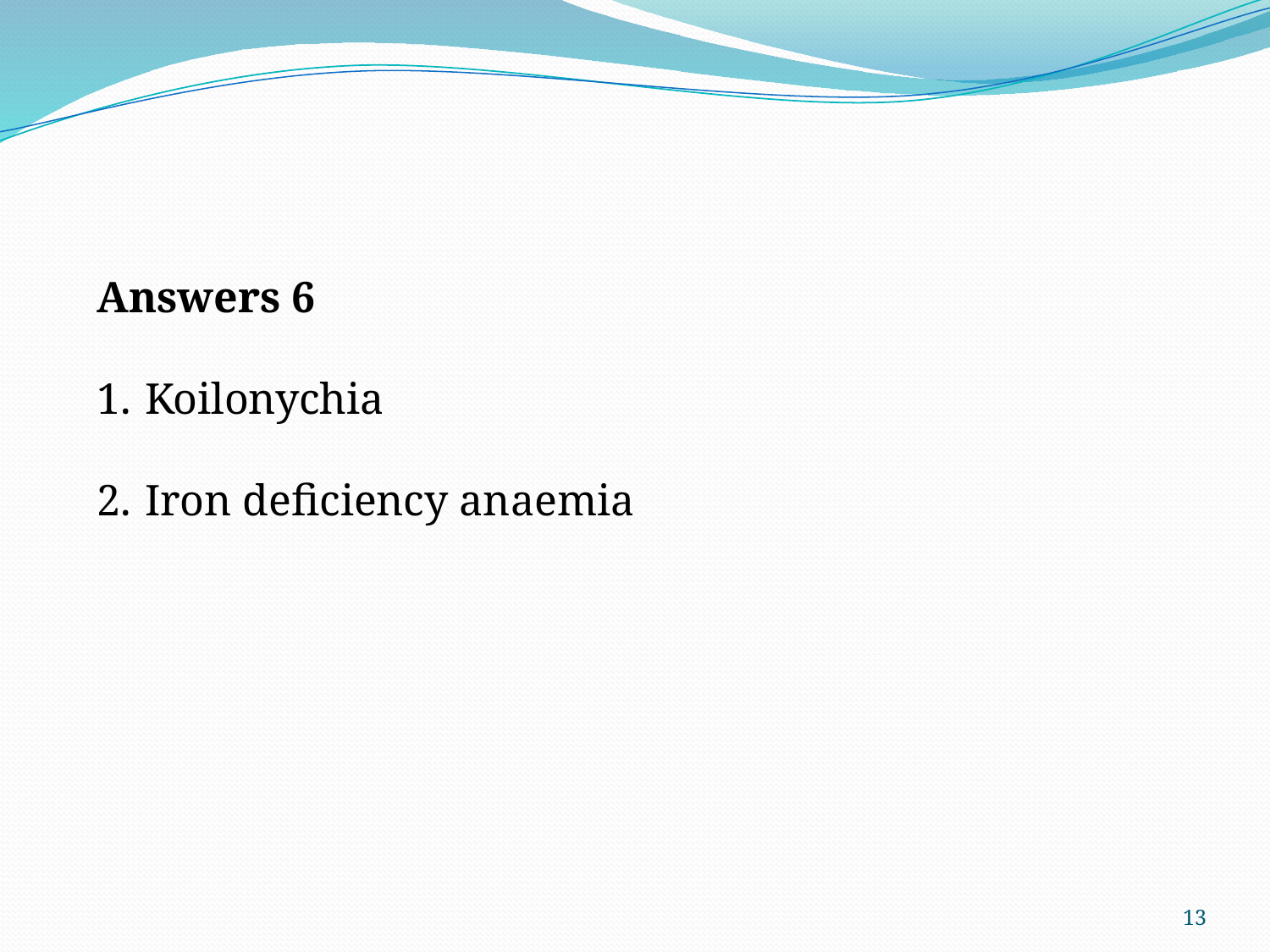

Answers 6

Koilonychia

Iron deficiency anaemia
13